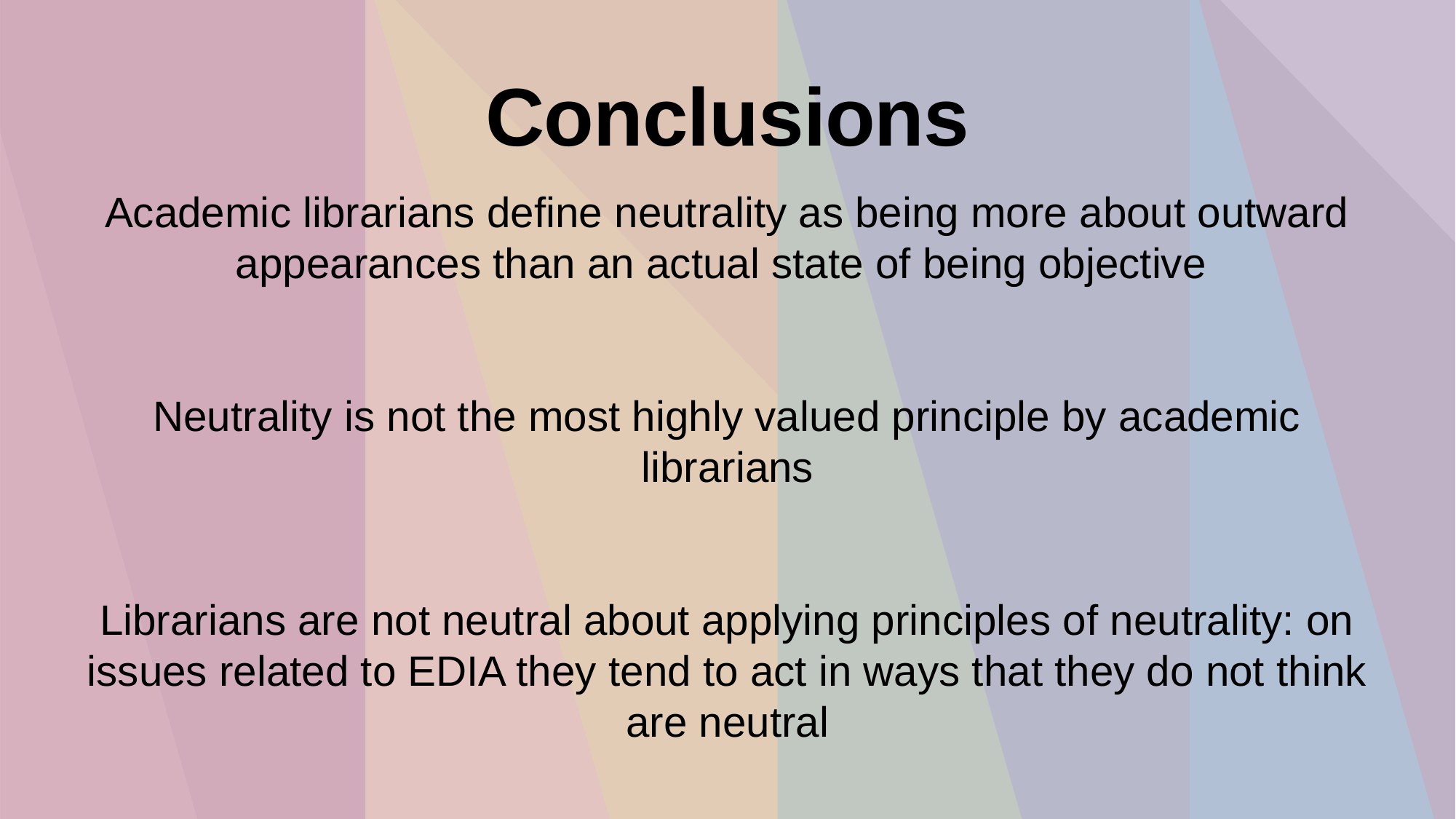

# Conclusions
Academic librarians define neutrality as being more about outward appearances than an actual state of being objective

Neutrality is not the most highly valued principle by academic librarians

Librarians are not neutral about applying principles of neutrality: on issues related to EDIA they tend to act in ways that they do not think are neutral